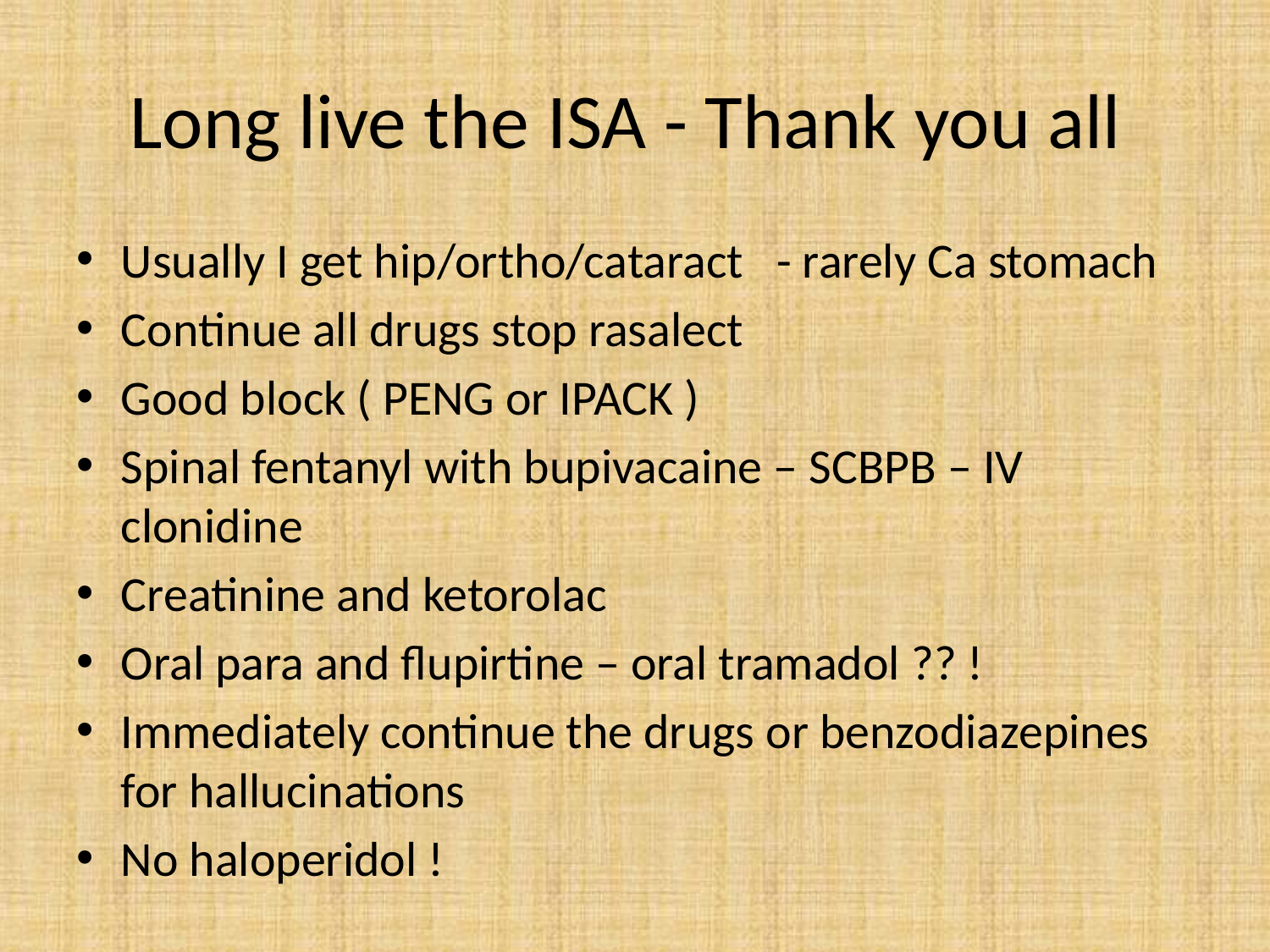

# Long live the ISA - Thank you all
Usually I get hip/ortho/cataract   - rarely Ca stomach
Continue all drugs stop rasalect
Good block ( PENG or IPACK )
Spinal fentanyl with bupivacaine – SCBPB – IV clonidine
Creatinine and ketorolac
Oral para and flupirtine – oral tramadol ?? !
Immediately continue the drugs or benzodiazepines for hallucinations
No haloperidol !